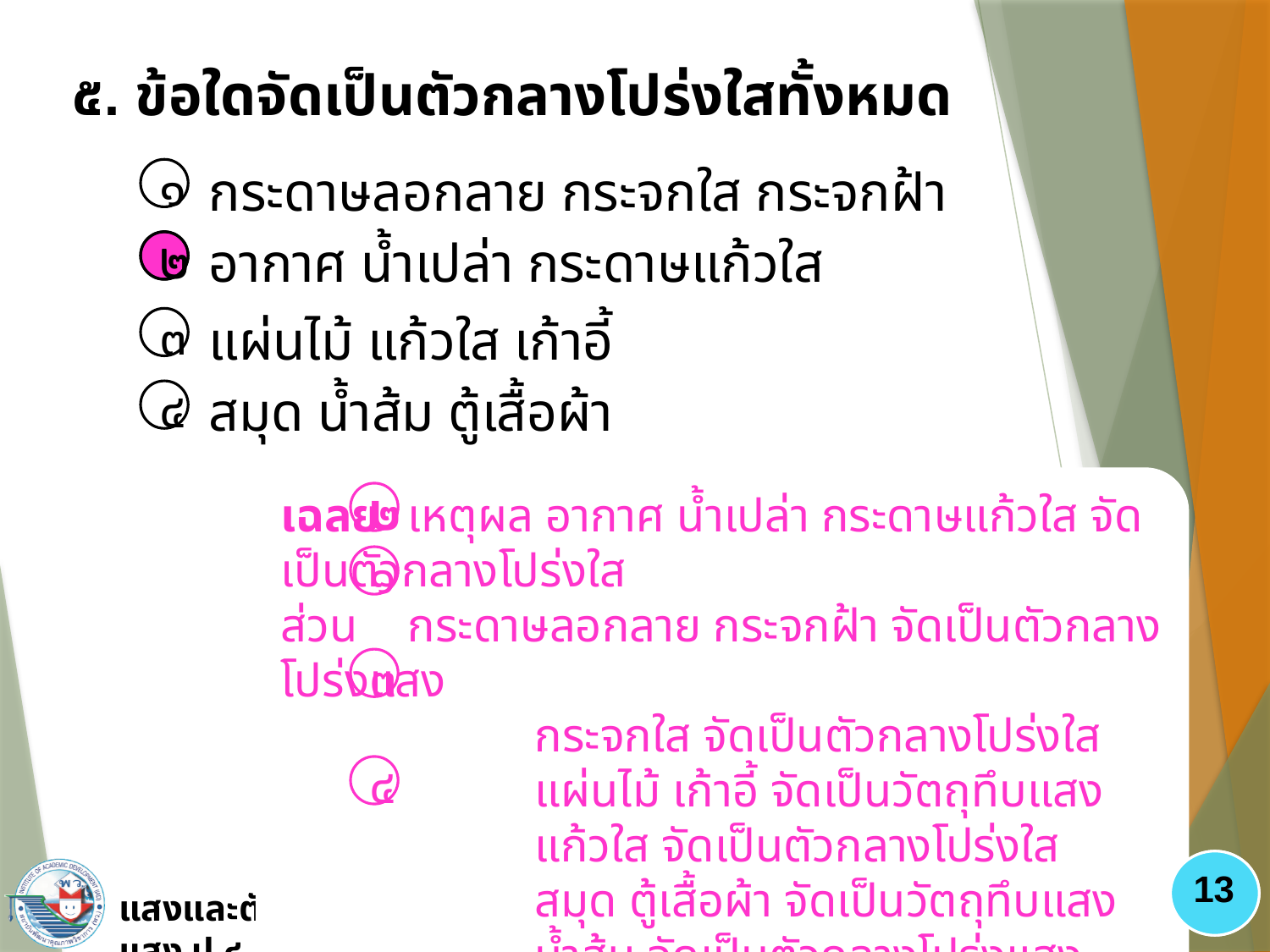

๕. ข้อใดจัดเป็นตัวกลางโปร่งใสทั้งหมด
กระดาษลอกลาย กระจกใส กระจกฝ้า
๑
อากาศ นํ้าเปล่า กระดาษแก้วใส
๒
แผ่นไม้ แก้วใส เก้าอี้
๓
สมุด นํ้าส้ม ตู้เสื้อผ้า
๔
๒
เฉลย	เหตุผล อากาศ นํ้าเปล่า กระดาษแก้วใส จัดเป็นตัวกลางโปร่งใส
ส่วน  	กระดาษลอกลาย กระจกฝ้า จัดเป็นตัวกลางโปร่งแสง
		กระจกใส จัดเป็นตัวกลางโปร่งใส
		แผ่นไม้ เก้าอี้ จัดเป็นวัตถุทึบแสง
		แก้วใส จัดเป็นตัวกลางโปร่งใส
		สมุด ตู้เสื้อผ้า จัดเป็นวัตถุทึบแสง
		นํ้าส้ม จัดเป็นตัวกลางโปร่งแสง
๒
๑
๓
๔

13